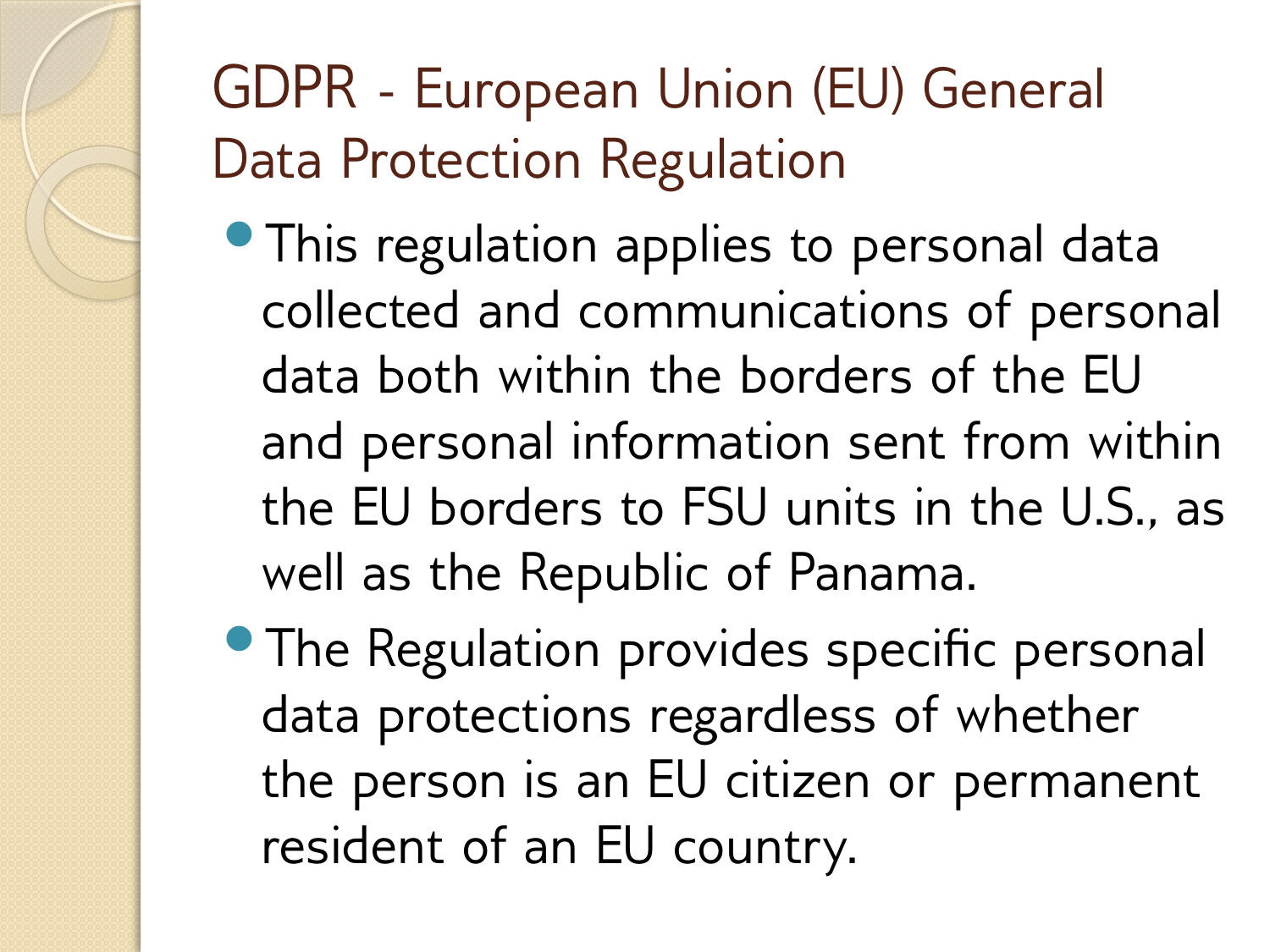

# GDPR - European Union (EU) General Data Protection Regulation
This regulation applies to personal data collected and communications of personal data both within the borders of the EU and personal information sent from within the EU borders to FSU units in the U.S., as well as the Republic of Panama.
The Regulation provides specific personal data protections regardless of whether the person is an EU citizen or permanent resident of an EU country.